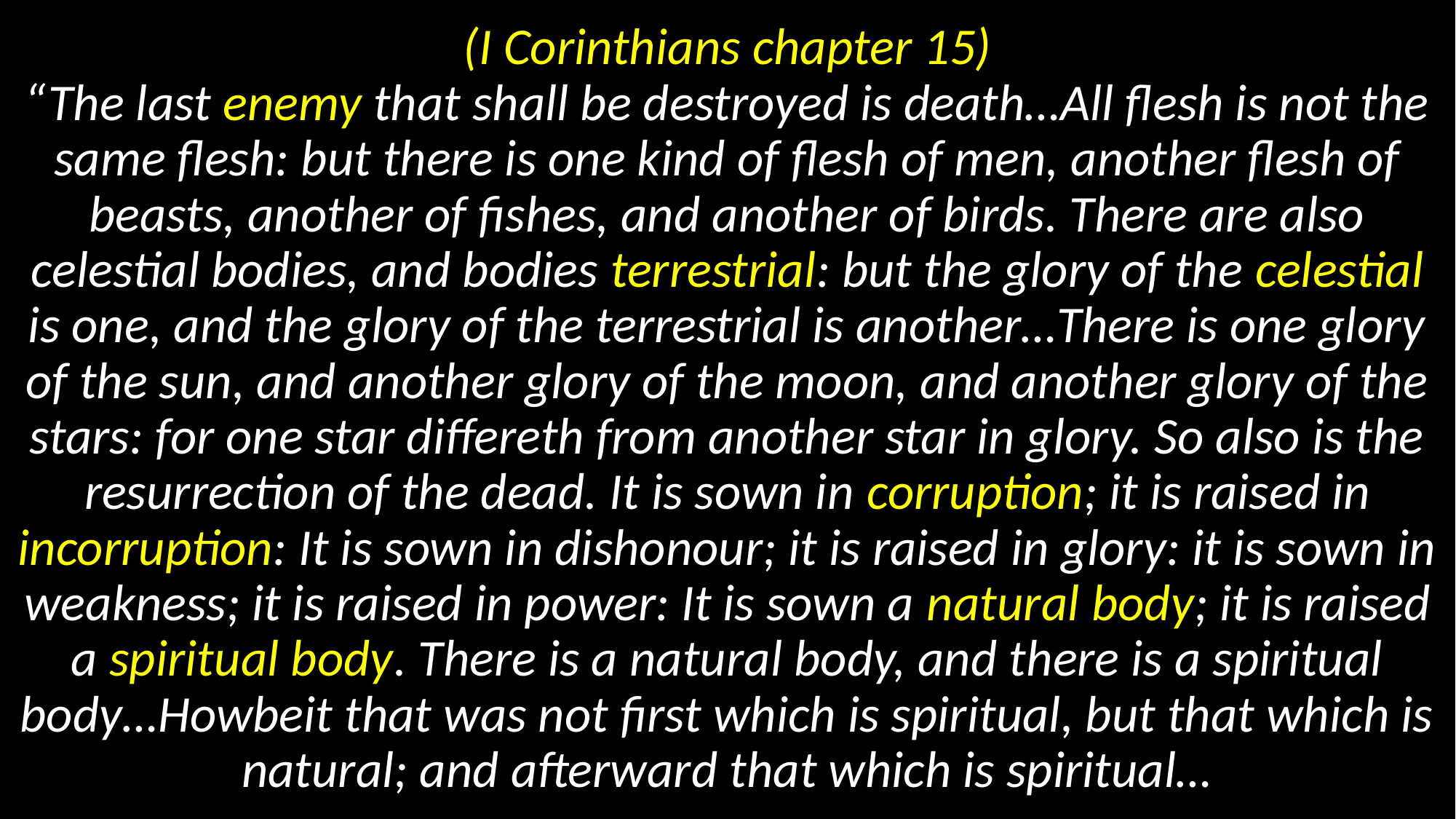

# (I Corinthians chapter 15) “The last enemy that shall be destroyed is death…All flesh is not the same flesh: but there is one kind of flesh of men, another flesh of beasts, another of fishes, and another of birds. There are also celestial bodies, and bodies terrestrial: but the glory of the celestial is one, and the glory of the terrestrial is another…There is one glory of the sun, and another glory of the moon, and another glory of the stars: for one star differeth from another star in glory. So also is the resurrection of the dead. It is sown in corruption; it is raised in incorruption: It is sown in dishonour; it is raised in glory: it is sown in weakness; it is raised in power: It is sown a natural body; it is raised a spiritual body. There is a natural body, and there is a spiritual body…Howbeit that was not first which is spiritual, but that which is natural; and afterward that which is spiritual…